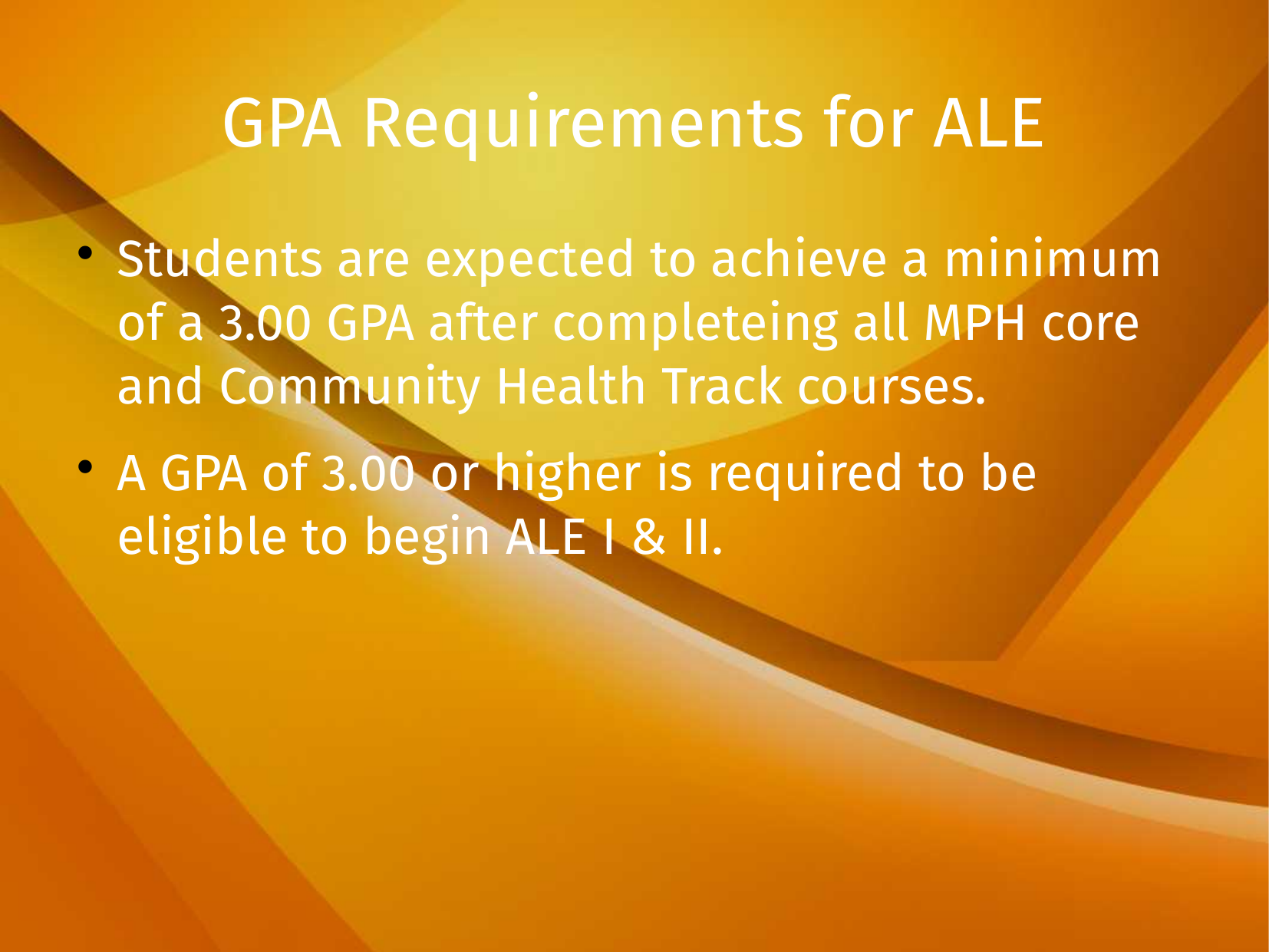

# GPA Requirements for ALE
Students are expected to achieve a minimum of a 3.00 GPA after completeing all MPH core and Community Health Track courses.
A GPA of 3.00 or higher is required to be eligible to begin ALE I & II.